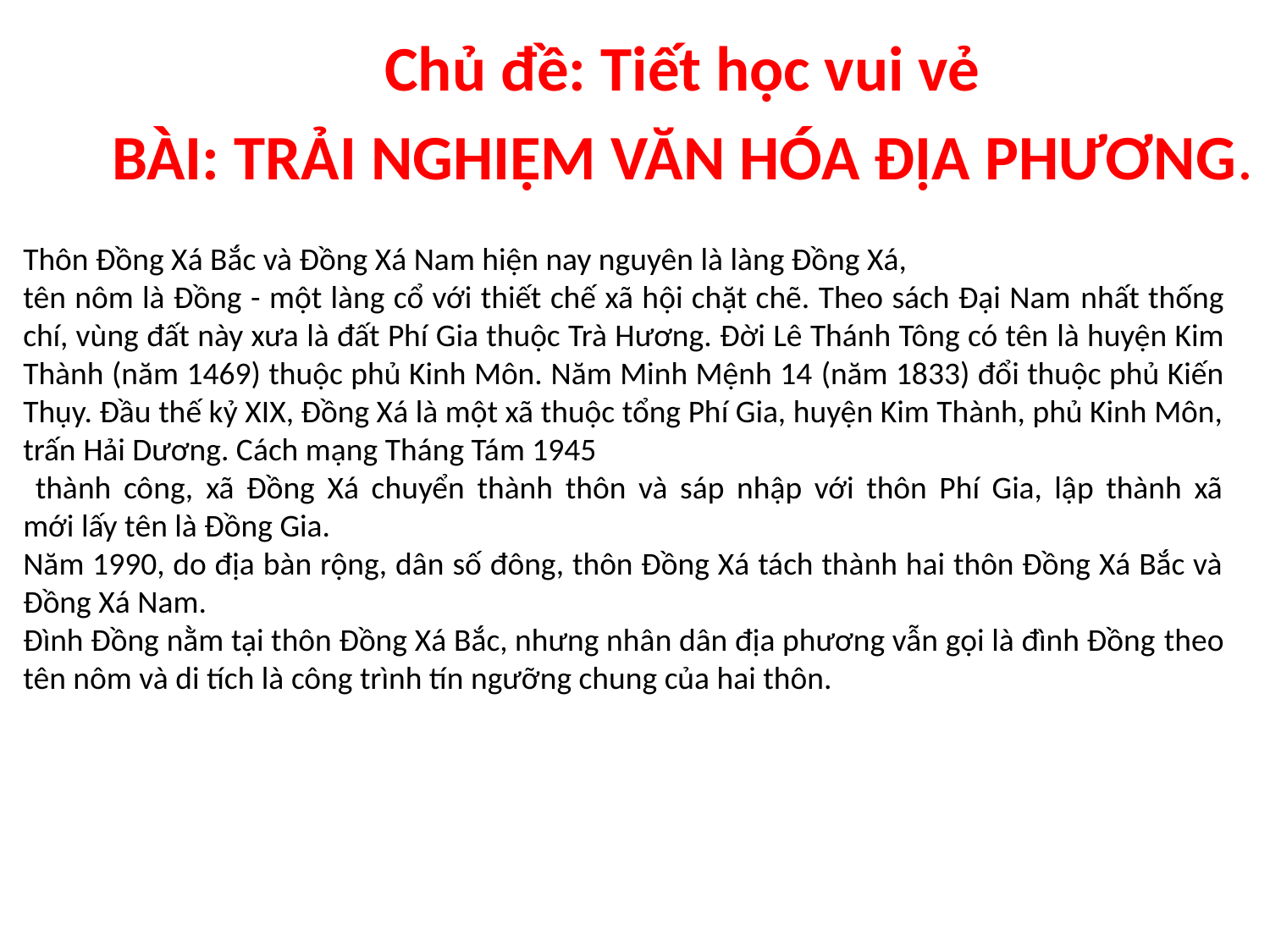

Chủ đề: Tiết học vui vẻ
BÀI: TRẢI NGHIỆM VĂN HÓA ĐỊA PHƯƠNG.
Thôn Đồng Xá Bắc và Đồng Xá Nam hiện nay nguyên là làng Đồng Xá,
tên nôm là Đồng - một làng cổ với thiết chế xã hội chặt chẽ. Theo sách Đại Nam nhất thống chí, vùng đất này xưa là đất Phí Gia thuộc Trà Hương. Đời Lê Thánh Tông có tên là huyện Kim Thành (năm 1469) thuộc phủ Kinh Môn. Năm Minh Mệnh 14 (năm 1833) đổi thuộc phủ Kiến Thụy. Đầu thế kỷ XIX, Đồng Xá là một xã thuộc tổng Phí Gia, huyện Kim Thành, phủ Kinh Môn, trấn Hải Dương. Cách mạng Tháng Tám 1945
 thành công, xã Đồng Xá chuyển thành thôn và sáp nhập với thôn Phí Gia, lập thành xã mới lấy tên là Đồng Gia.
Năm 1990, do địa bàn rộng, dân số đông, thôn Đồng Xá tách thành hai thôn Đồng Xá Bắc và Đồng Xá Nam.
Đình Đồng nằm tại thôn Đồng Xá Bắc, nhưng nhân dân địa phương vẫn gọi là đình Đồng theo tên nôm và di tích là công trình tín ngưỡng chung của hai thôn.